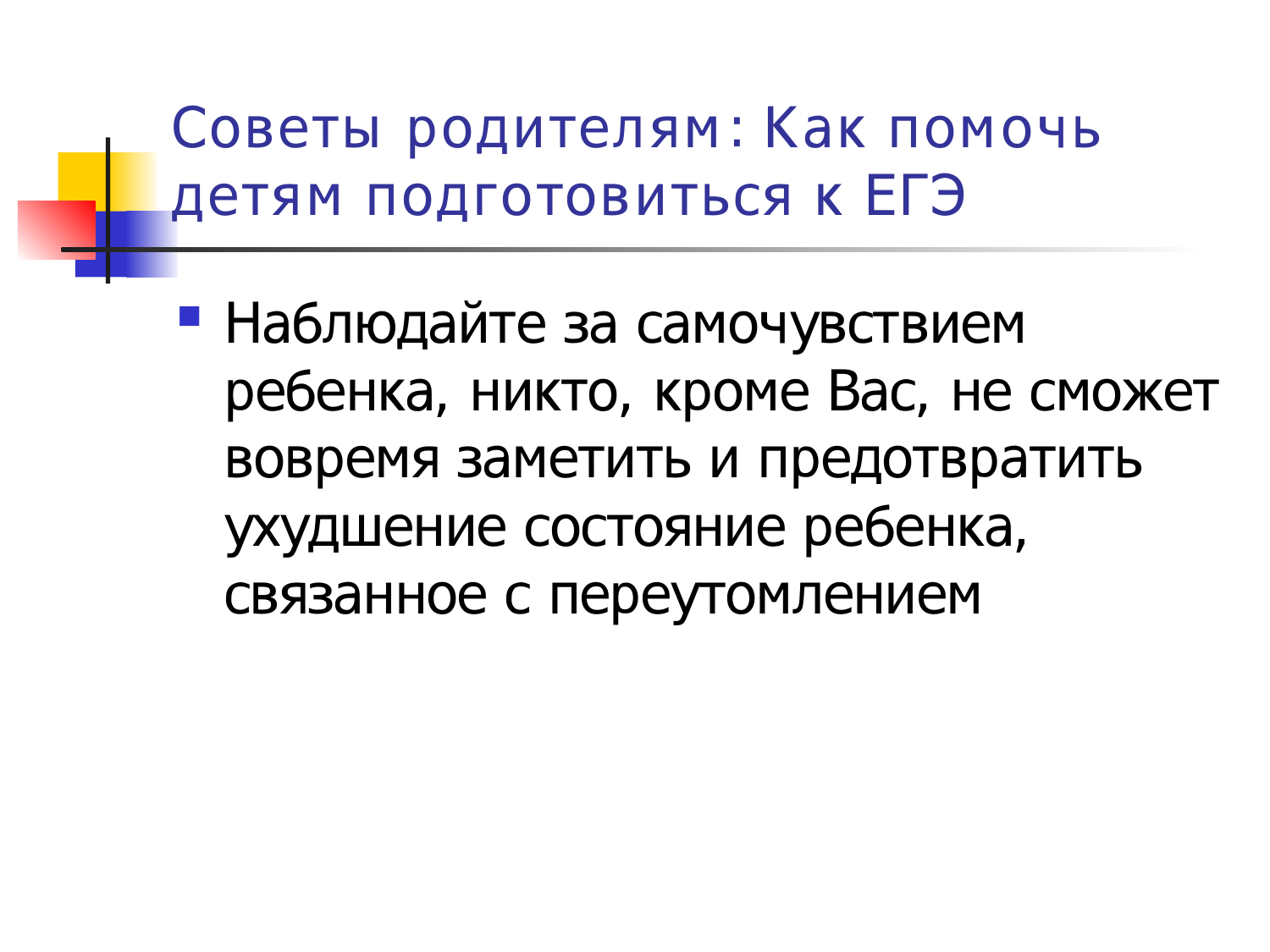

# Советы родителям: Как помочь детям подготовиться к ЕГЭ
Наблюдайте за самочувствием ребенка, никто, кроме Вас, не сможет вовремя заметить и предотвратить ухудшение состояние ребенка, связанное с переутомлением